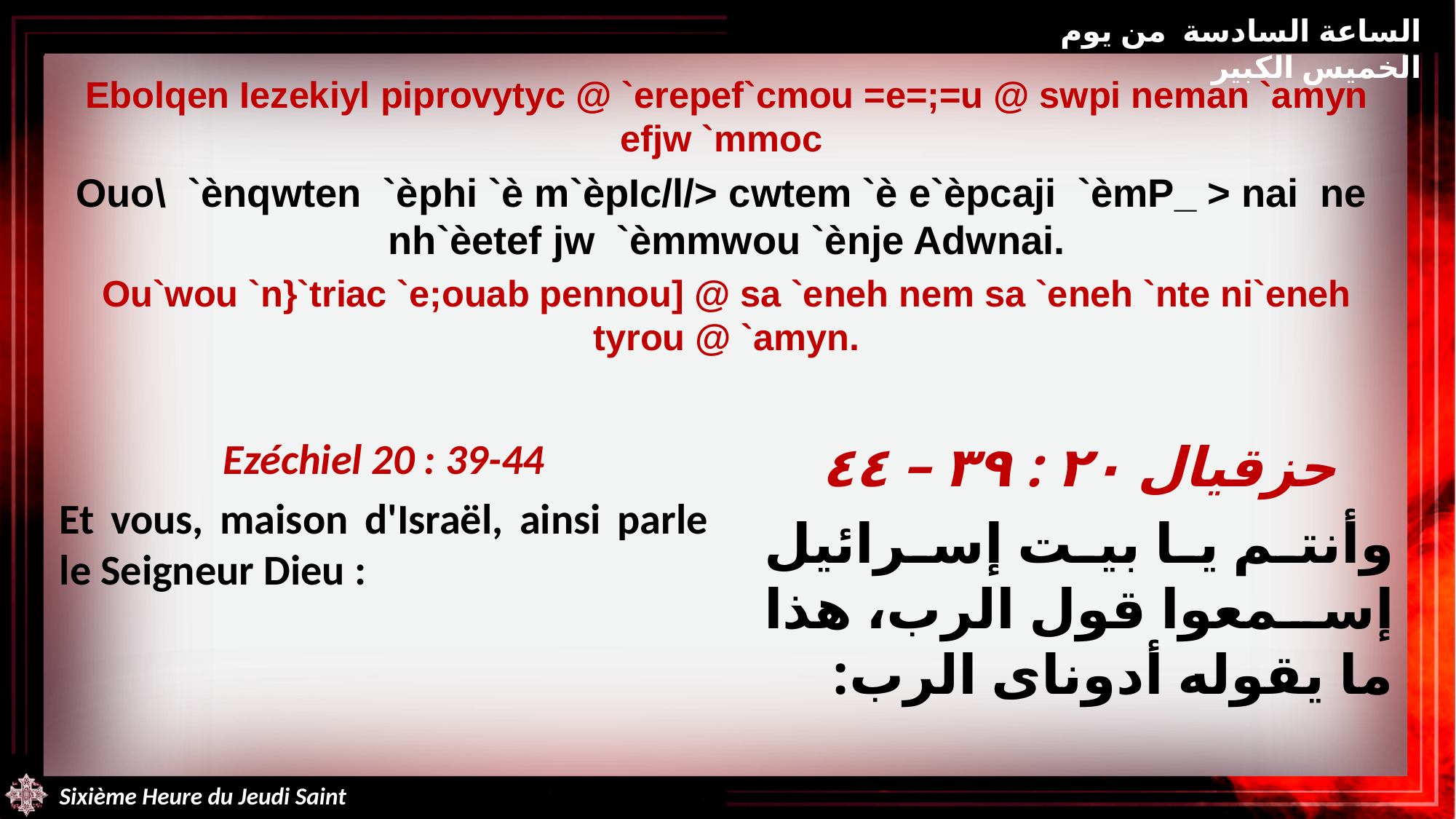

الساعة السادسة  من يوم الخميس الكبير
Ebolqen Iezekiyl piprovytyc @ `erepef`cmou =e=;=u @ swpi neman `amyn efjw `mmoc
Ouo\  `ènqwten  `èphi `è m`èpIc/l/> cwtem `è e`èpcaji  `èmP_ > nai  ne  nh`èetef jw  `èmmwou `ènje Adwnai.
Ou`wou `n}`triac `e;ouab pennou] @ sa `eneh nem sa `eneh `nte ni`eneh tyrou @ `amyn.

Ezéchiel 20 : 39-44
Et vous, maison d'Israël, ainsi parle le Seigneur Dieu :
حزقيال ٢٠ : ٣٩ – ٤٤
وأنتم يا بيت إسرائيل إسمعوا قول الرب، هذا ما يقوله أدوناى الرب:
Sixième Heure du Jeudi Saint